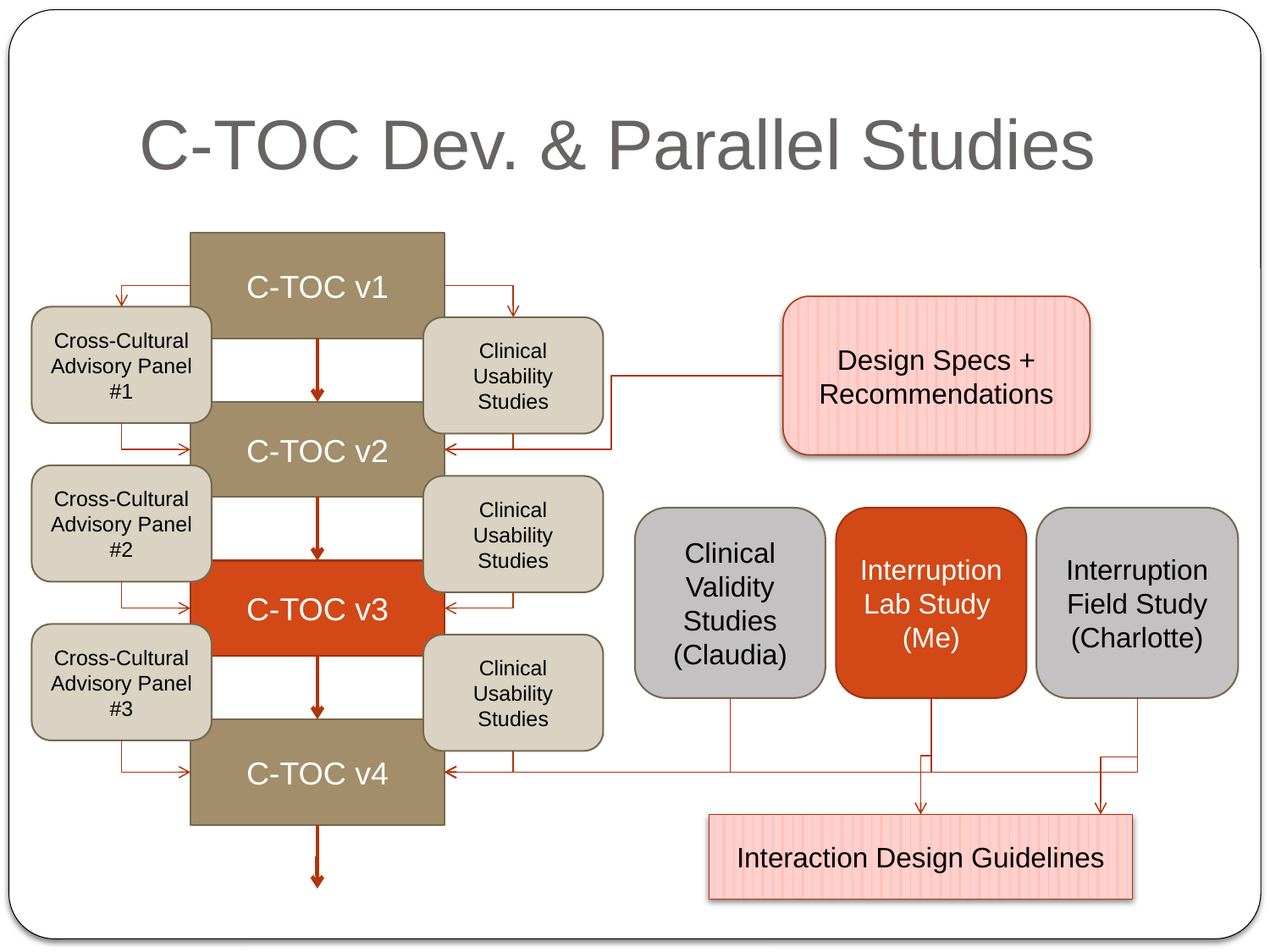

# C-TOC Dev. & Parallel Studies
C-TOC v1
Design Specs + Recommendations
Cross-Cultural Advisory Panel #1
Clinical Usability Studies
C-TOC v2
Cross-Cultural Advisory Panel #2
Clinical Usability Studies
Clinical Validity Studies (Claudia)
Interruption Lab Study
(Me)
Interruption Field Study
(Charlotte)
C-TOC v3
Cross-Cultural Advisory Panel
#3
Clinical Usability Studies
C-TOC v4
Interaction Design Guidelines